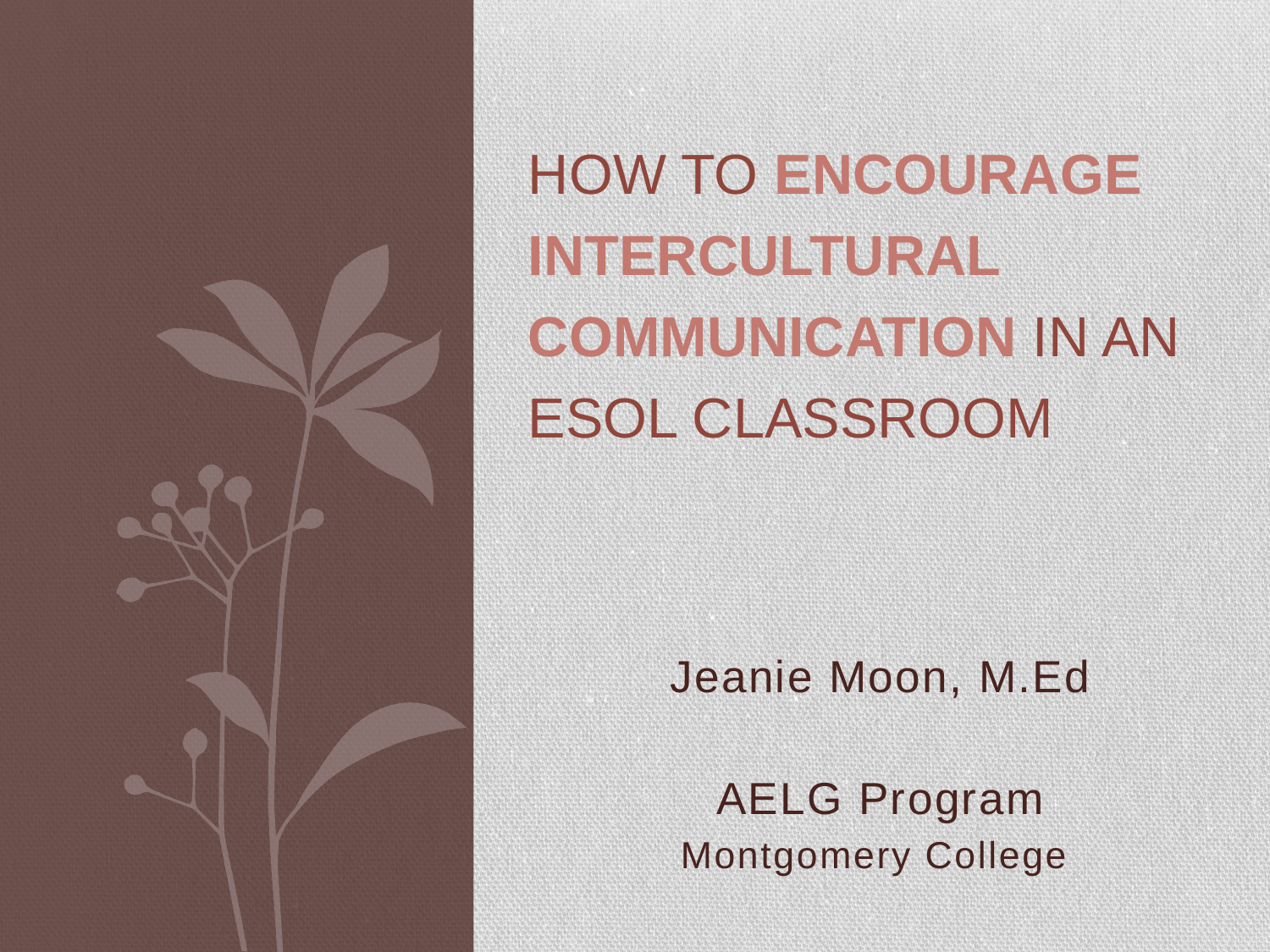

# How to encourage intercultural communication in an ESOL classroom
Jeanie Moon, M.Ed

AELG Program
Montgomery College